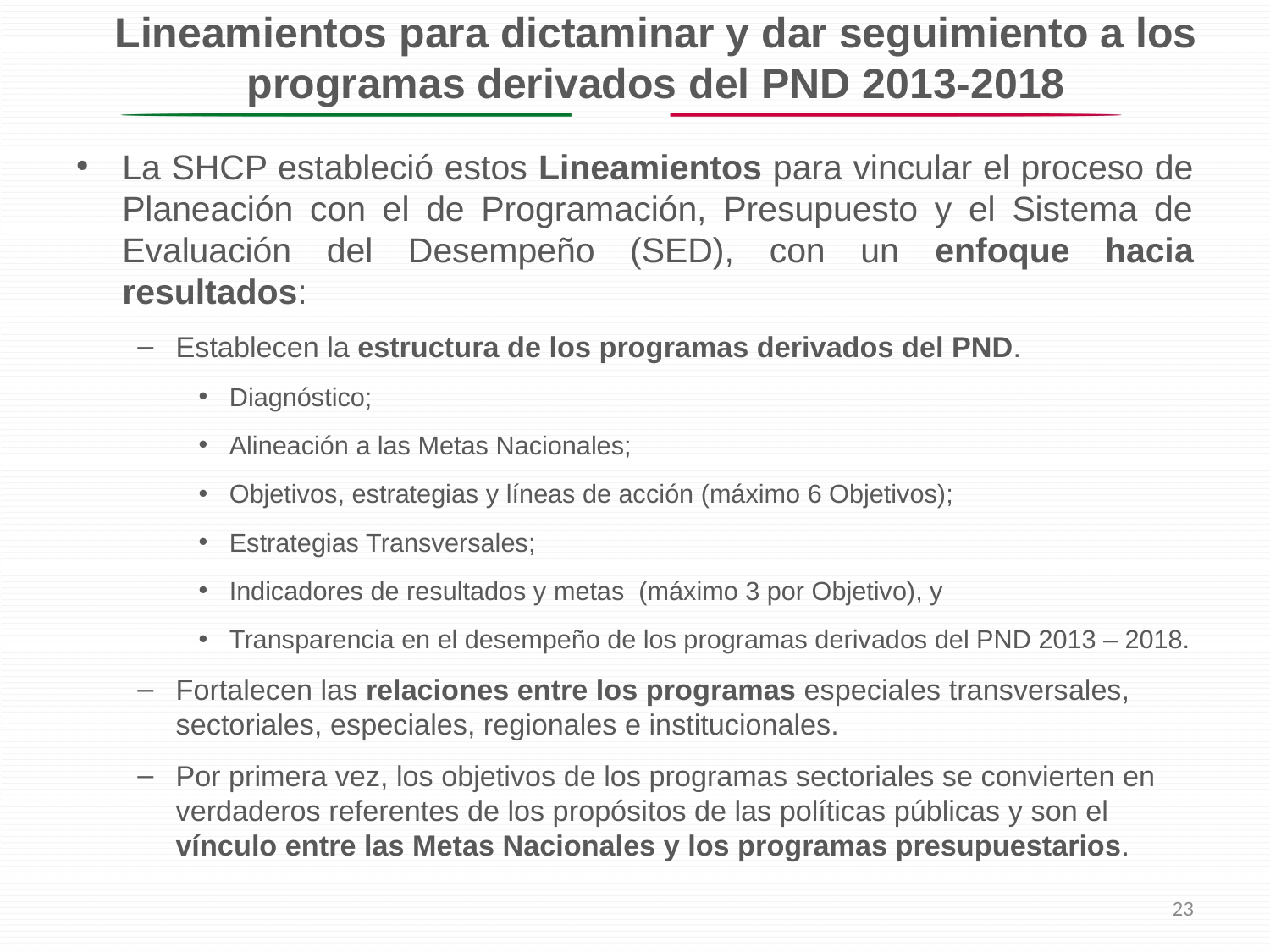

# Lineamientos para dictaminar y dar seguimiento a los programas derivados del PND 2013-2018
La SHCP estableció estos Lineamientos para vincular el proceso de Planeación con el de Programación, Presupuesto y el Sistema de Evaluación del Desempeño (SED), con un enfoque hacia resultados:
Establecen la estructura de los programas derivados del PND.
Diagnóstico;
Alineación a las Metas Nacionales;
Objetivos, estrategias y líneas de acción (máximo 6 Objetivos);
Estrategias Transversales;
Indicadores de resultados y metas  (máximo 3 por Objetivo), y
Transparencia en el desempeño de los programas derivados del PND 2013 – 2018.
Fortalecen las relaciones entre los programas especiales transversales, sectoriales, especiales, regionales e institucionales.
Por primera vez, los objetivos de los programas sectoriales se convierten en verdaderos referentes de los propósitos de las políticas públicas y son el vínculo entre las Metas Nacionales y los programas presupuestarios.
23